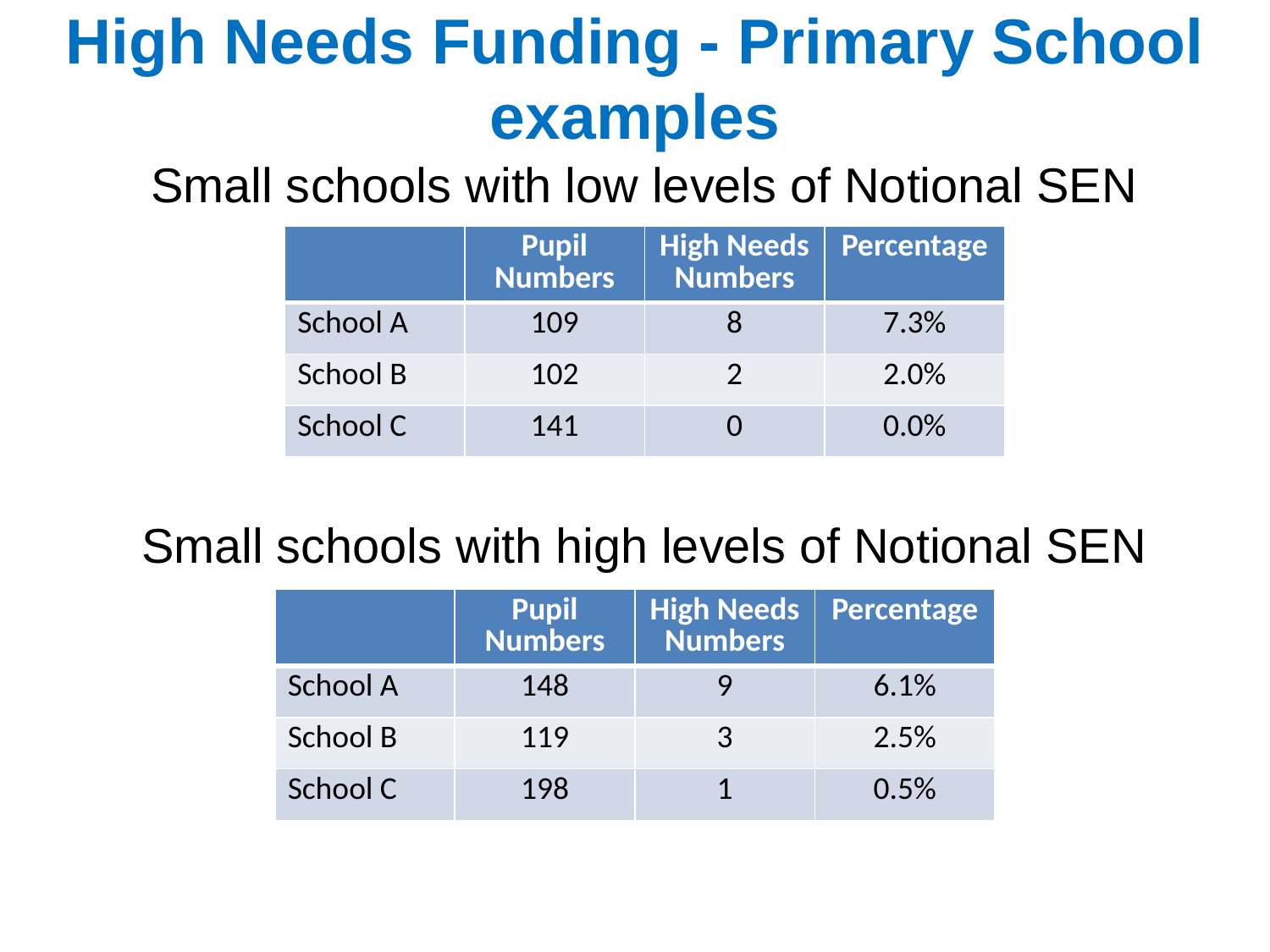

# High Needs Funding - Primary School examples
Small schools with low levels of Notional SEN
|  | Pupil Numbers | High Needs Numbers | Percentage |
| --- | --- | --- | --- |
| School A | 109 | 8 | 7.3% |
| School B | 102 | 2 | 2.0% |
| School C | 141 | 0 | 0.0% |
Small schools with high levels of Notional SEN
|  | Pupil Numbers | High Needs Numbers | Percentage |
| --- | --- | --- | --- |
| School A | 148 | 9 | 6.1% |
| School B | 119 | 3 | 2.5% |
| School C | 198 | 1 | 0.5% |